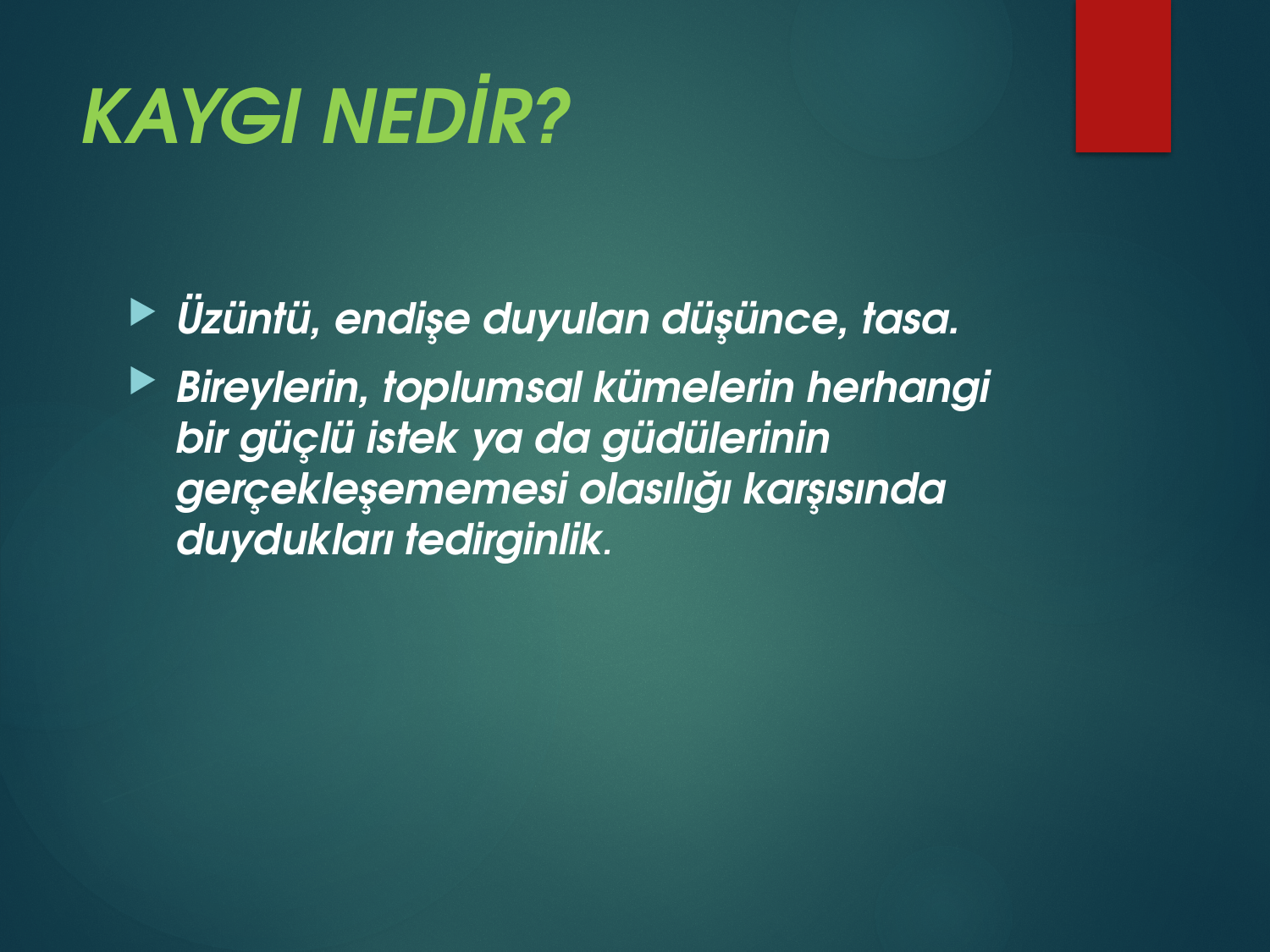

# KAYGI NEDİR?
Üzüntü, endişe duyulan düşünce, tasa.
Bireylerin, toplumsal kümelerin herhangi bir güçlü istek ya da güdülerinin gerçekleşememesi olasılığı karşısında duydukları tedirginlik.